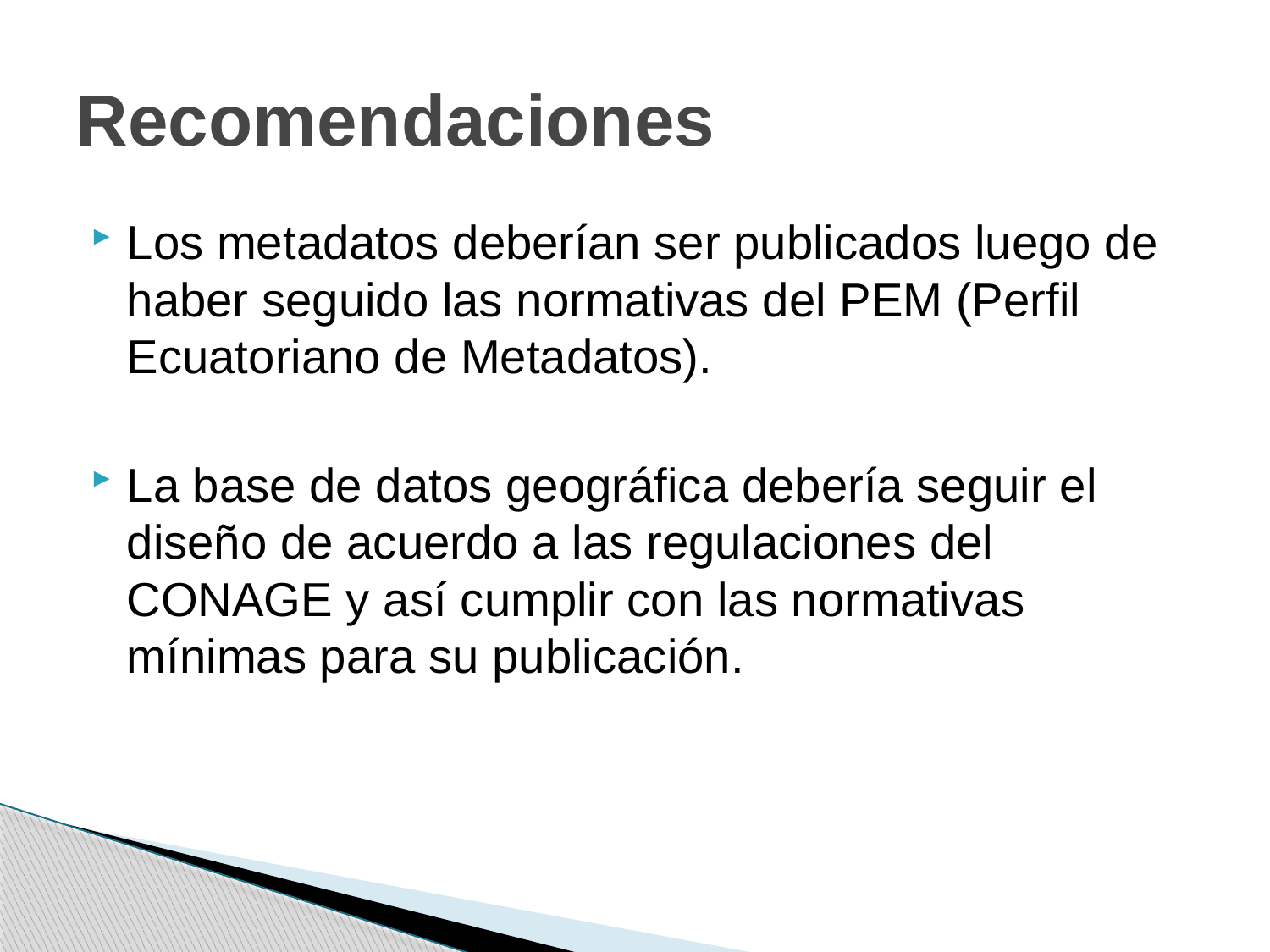

# Recomendaciones
Los metadatos deberían ser publicados luego de haber seguido las normativas del PEM (Perfil Ecuatoriano de Metadatos).

La base de datos geográfica debería seguir el diseño de acuerdo a las regulaciones del CONAGE y así cumplir con las normativas mínimas para su publicación.